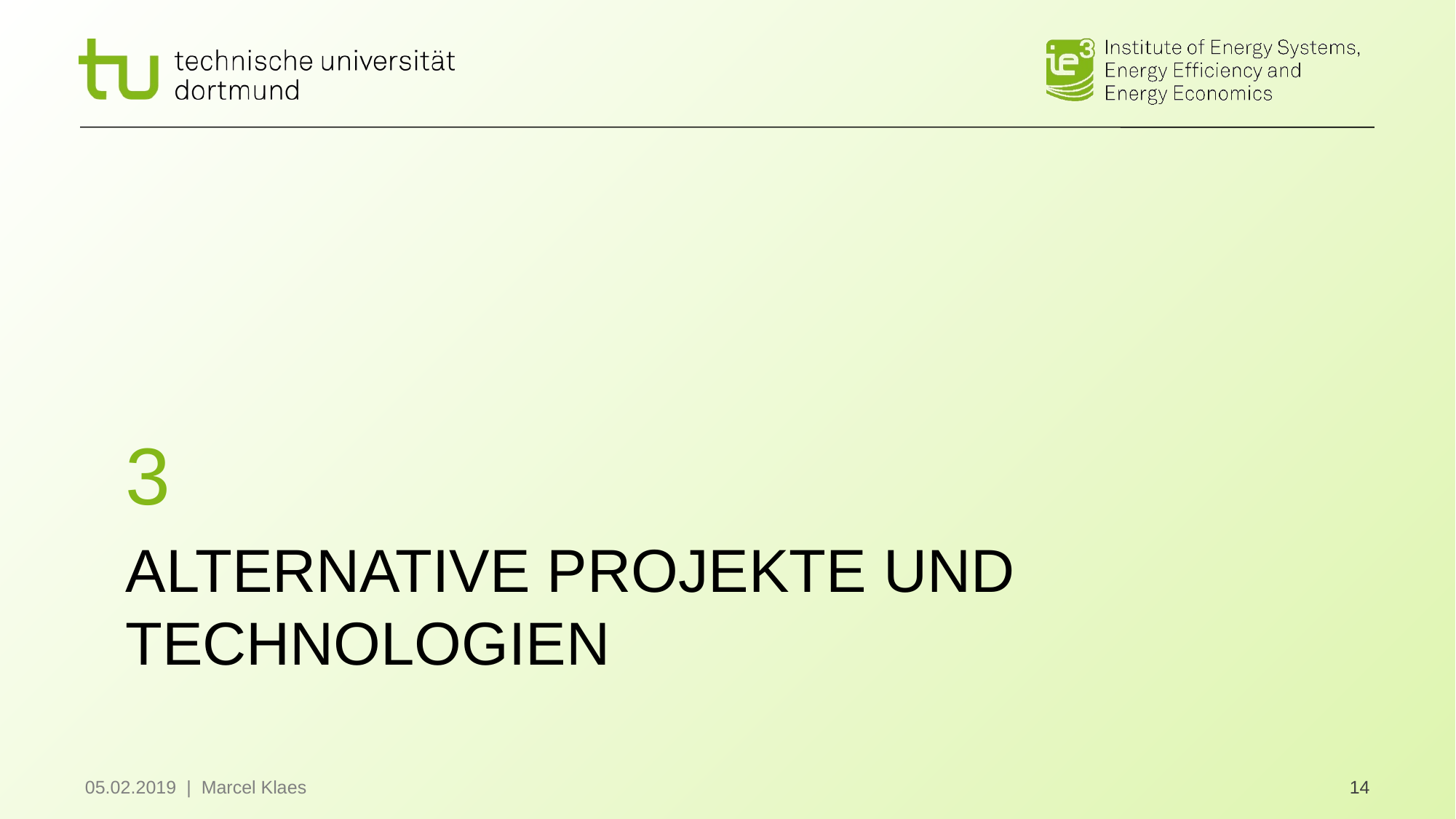

3
# Alternative Projekte und technologien
05.02.2019  |  Marcel Klaes
14